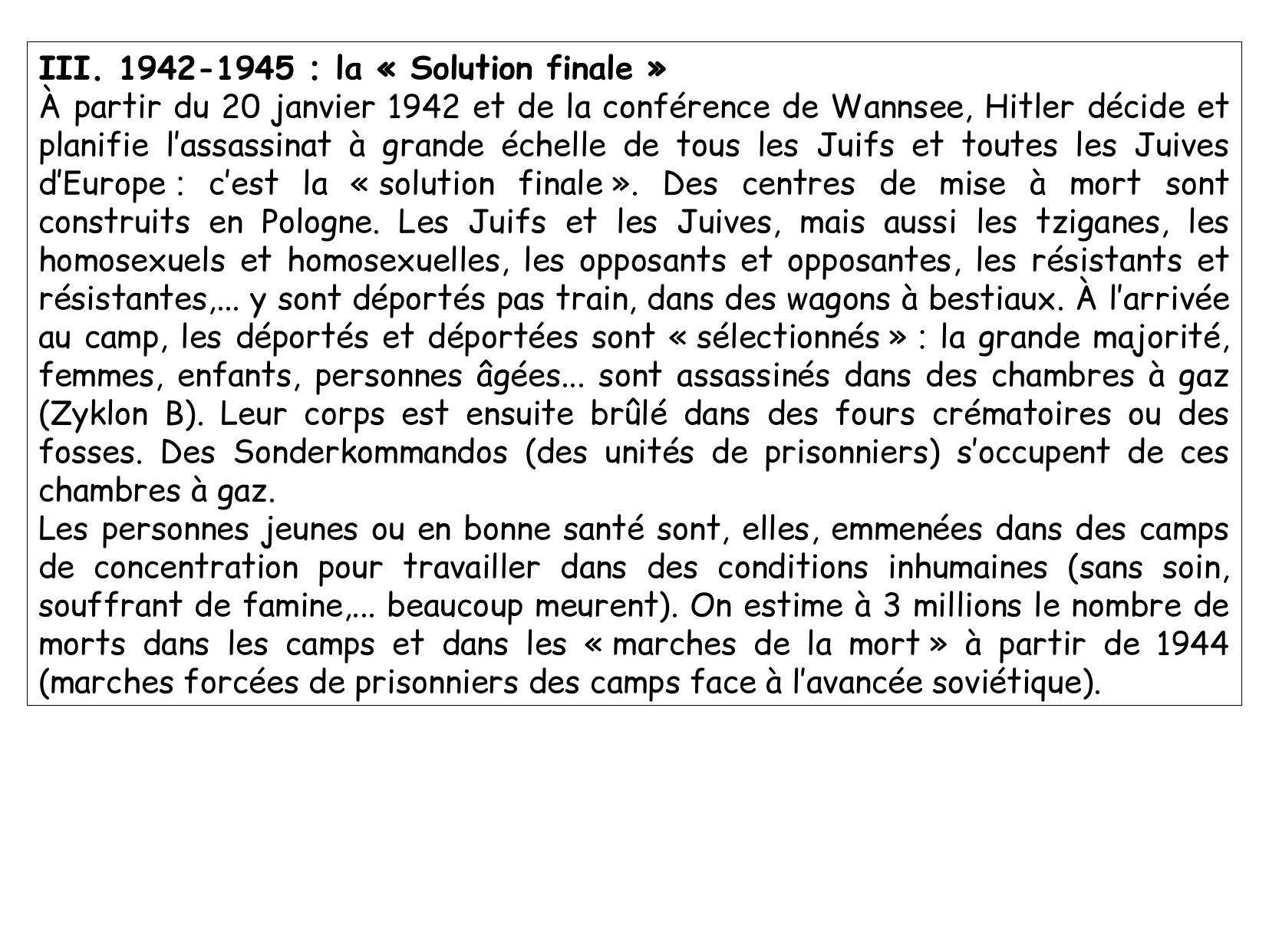

III. 1942-1945 : la « Solution finale »
À partir du 20 janvier 1942 et de la conférence de Wannsee, Hitler décide et planifie l’assassinat à grande échelle de tous les Juifs et toutes les Juives d’Europe : c’est la « solution finale ». Des centres de mise à mort sont construits en Pologne. Les Juifs et les Juives, mais aussi les tziganes, les homosexuels et homosexuelles, les opposants et opposantes, les résistants et résistantes,... y sont déportés pas train, dans des wagons à bestiaux. À l’arrivée au camp, les déportés et déportées sont « sélectionnés » : la grande majorité, femmes, enfants, personnes âgées... sont assassinés dans des chambres à gaz (Zyklon B). Leur corps est ensuite brûlé dans des fours crématoires ou des fosses. Des Sonderkommandos (des unités de prisonniers) s’occupent de ces chambres à gaz.
Les personnes jeunes ou en bonne santé sont, elles, emmenées dans des camps de concentration pour travailler dans des conditions inhumaines (sans soin, souffrant de famine,... beaucoup meurent). On estime à 3 millions le nombre de morts dans les camps et dans les « marches de la mort » à partir de 1944 (marches forcées de prisonniers des camps face à l’avancée soviétique).